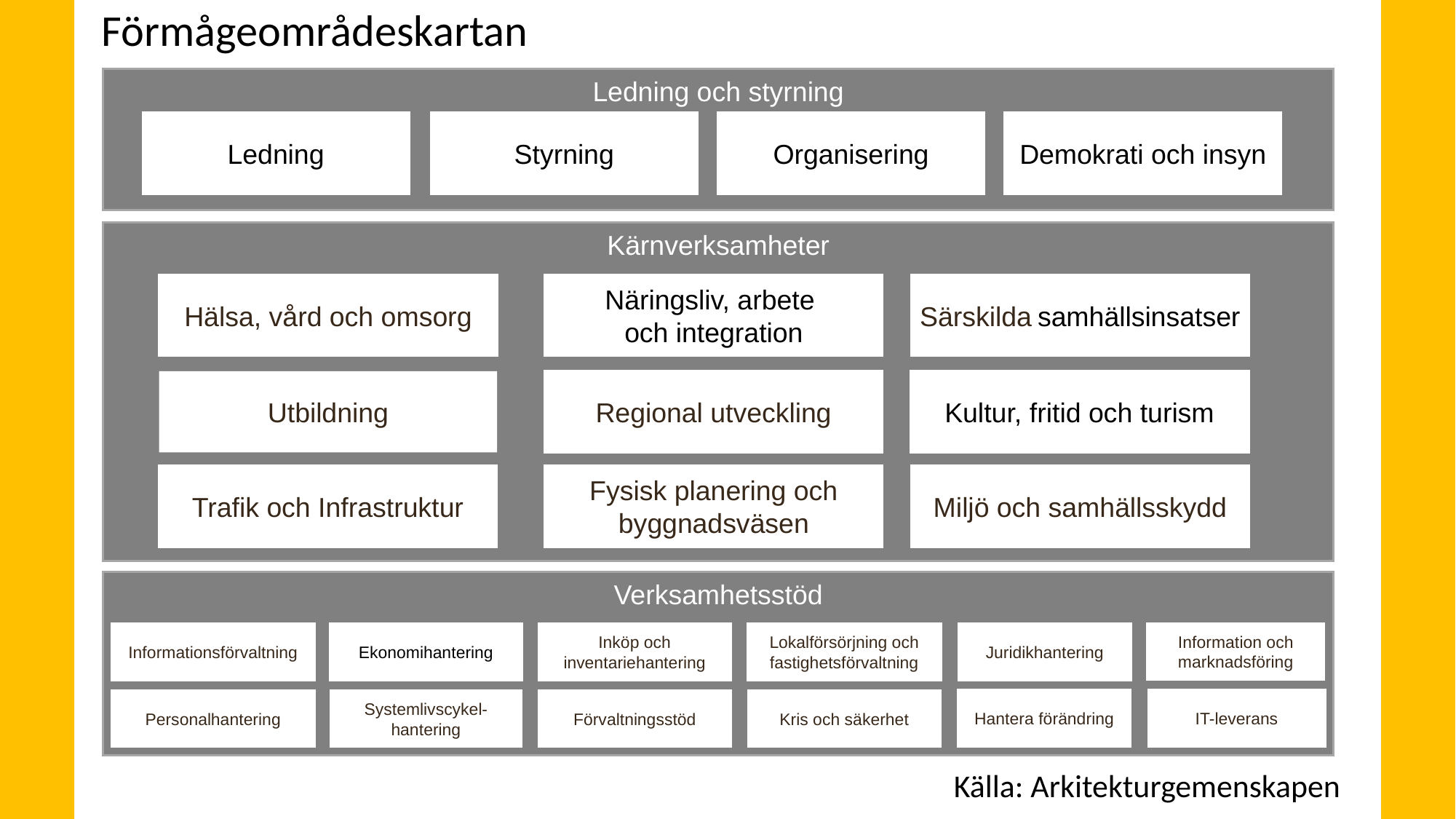

# Förmågeområdeskartan
Ledning och styrning
Ledning
Styrning
Organisering
Demokrati och insyn
Kärnverksamheter
Hälsa, vård och omsorg
Näringsliv, arbete
och integration
Särskilda samhällsinsatser
Utbildning
Regional utveckling
Kultur, fritid och turism
Trafik och Infrastruktur
Fysisk planering och byggnadsväsen
Miljö och samhällsskydd
Verksamhetsstöd
Information och marknadsföring
Informationsförvaltning
Ekonomihantering
Inköp och inventariehantering
Lokalförsörjning och fastighetsförvaltning
Juridikhantering
Hantera förändring
IT-leverans
Personalhantering
Systemlivscykel-hantering
Förvaltningsstöd
Kris och säkerhet
Källa: Arkitekturgemenskapen